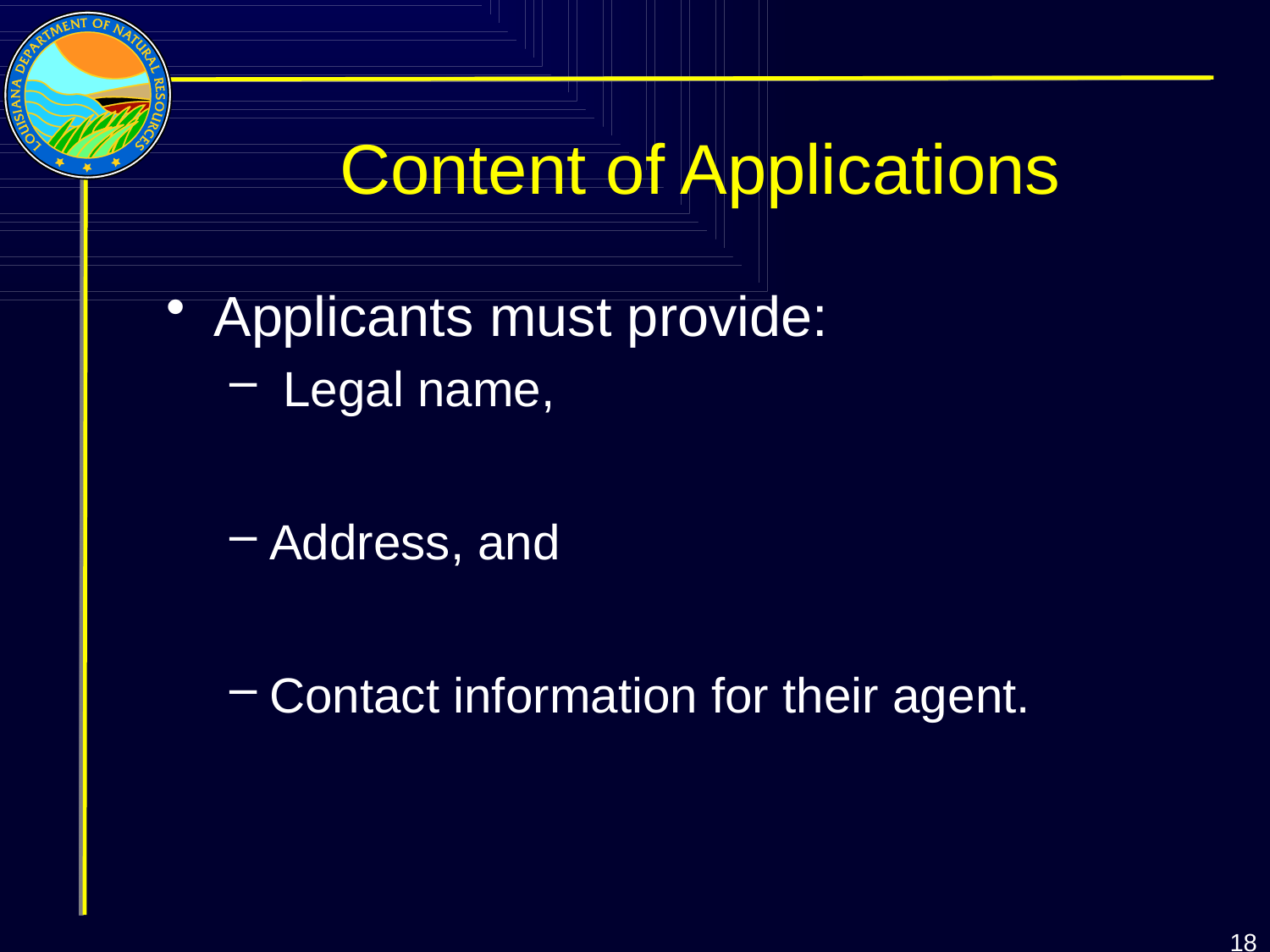

# Content of Applications
Applicants must provide:
 Legal name,

Address, and

Contact information for their agent.
18